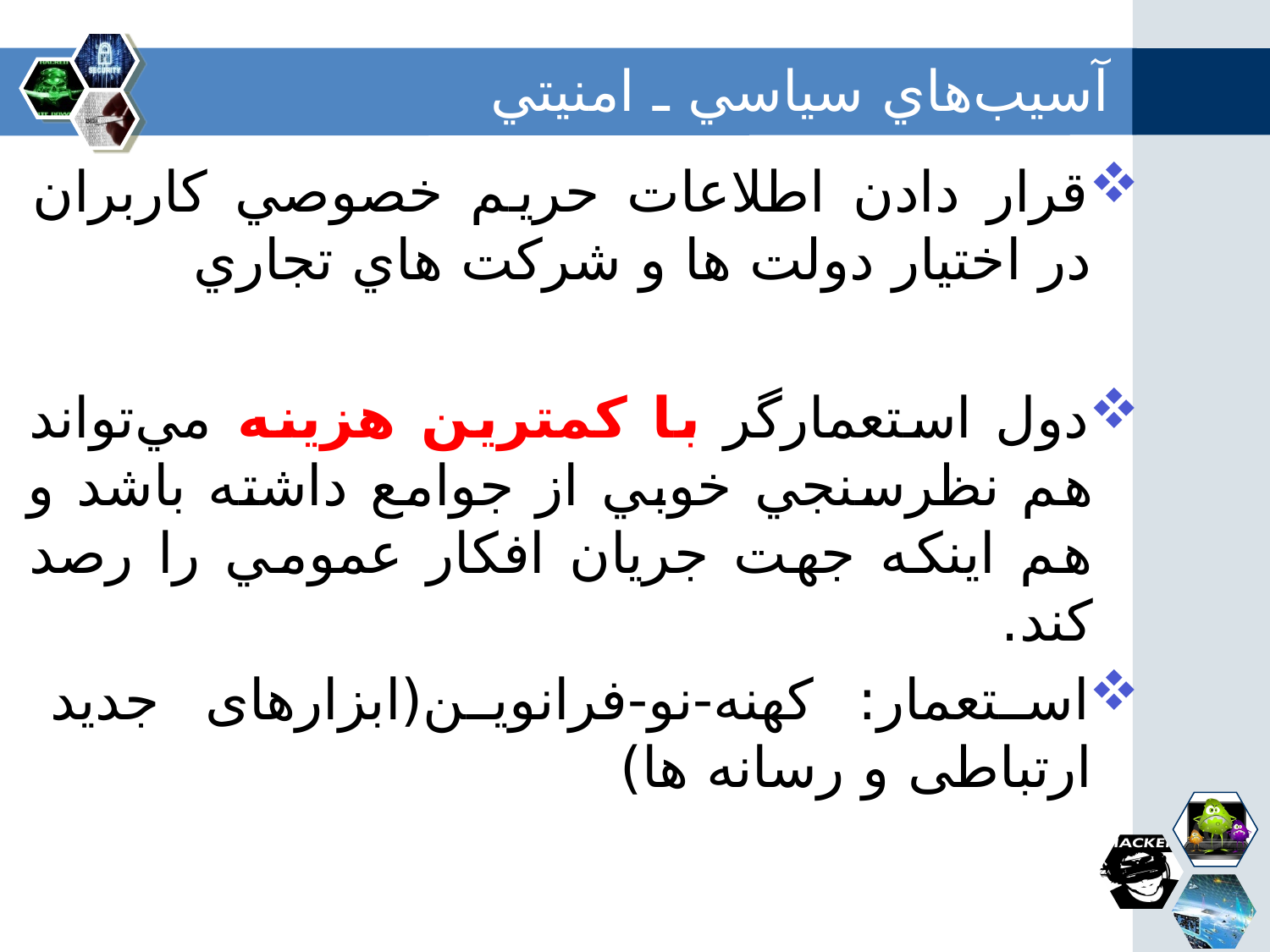

# آسيب‌هاي سياسي ـ امنيتي
قرار دادن اطلاعات حريم خصوصي کاربران در اختيار دولت ها و شرکت هاي تجاري

دول استعمارگر با کمترين هزينه مي‌تواند هم نظرسنجي خوبي از جوامع داشته باشد و هم اينکه جهت جريان افکار عمومي را رصد کند.
استعمار: کهنه-نو-فرانوین(ابزارهای جدید ارتباطی و رسانه ها)